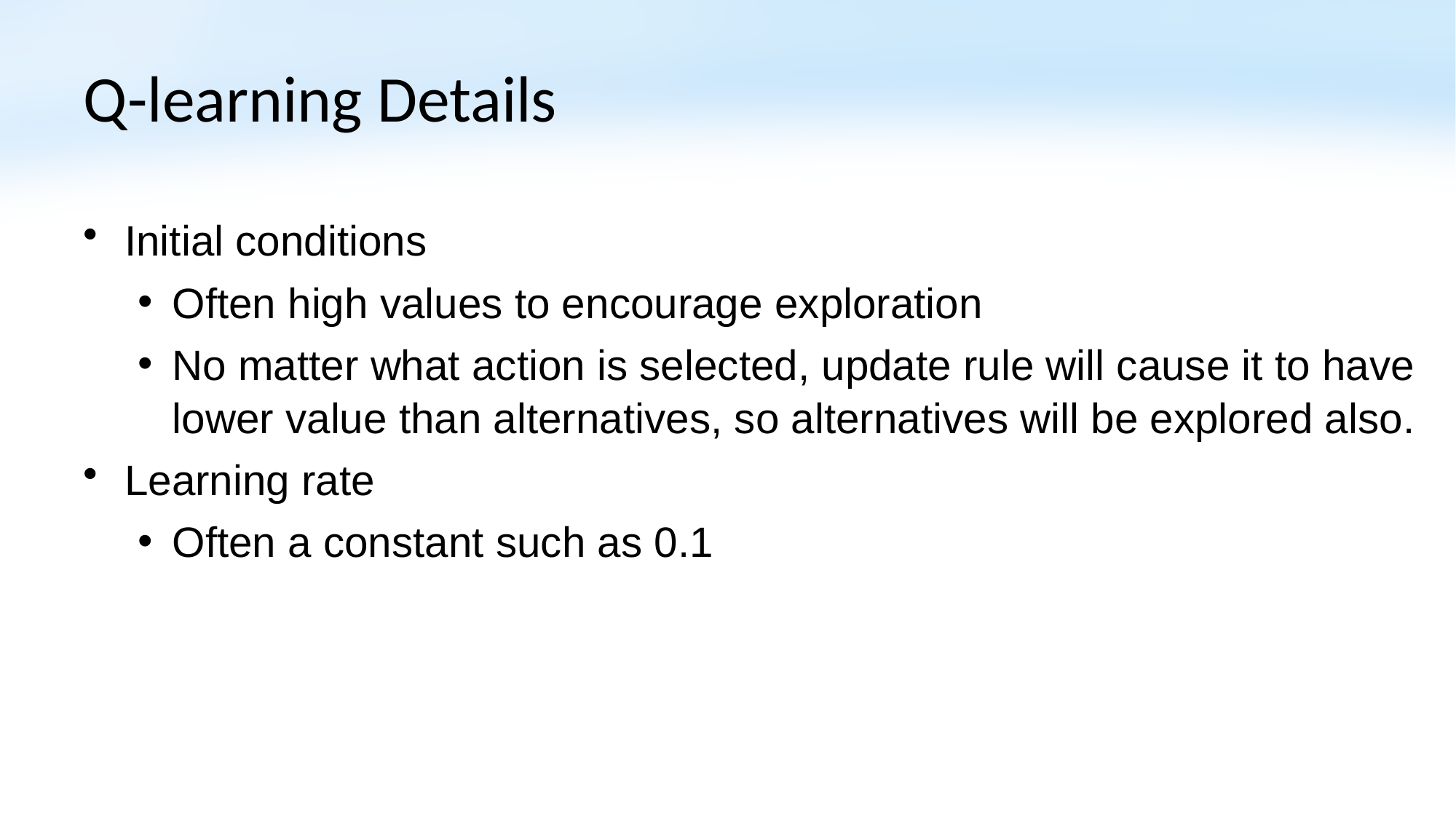

# Q-learning Details
Initial conditions
Often high values to encourage exploration
No matter what action is selected, update rule will cause it to have lower value than alternatives, so alternatives will be explored also.
Learning rate
Often a constant such as 0.1